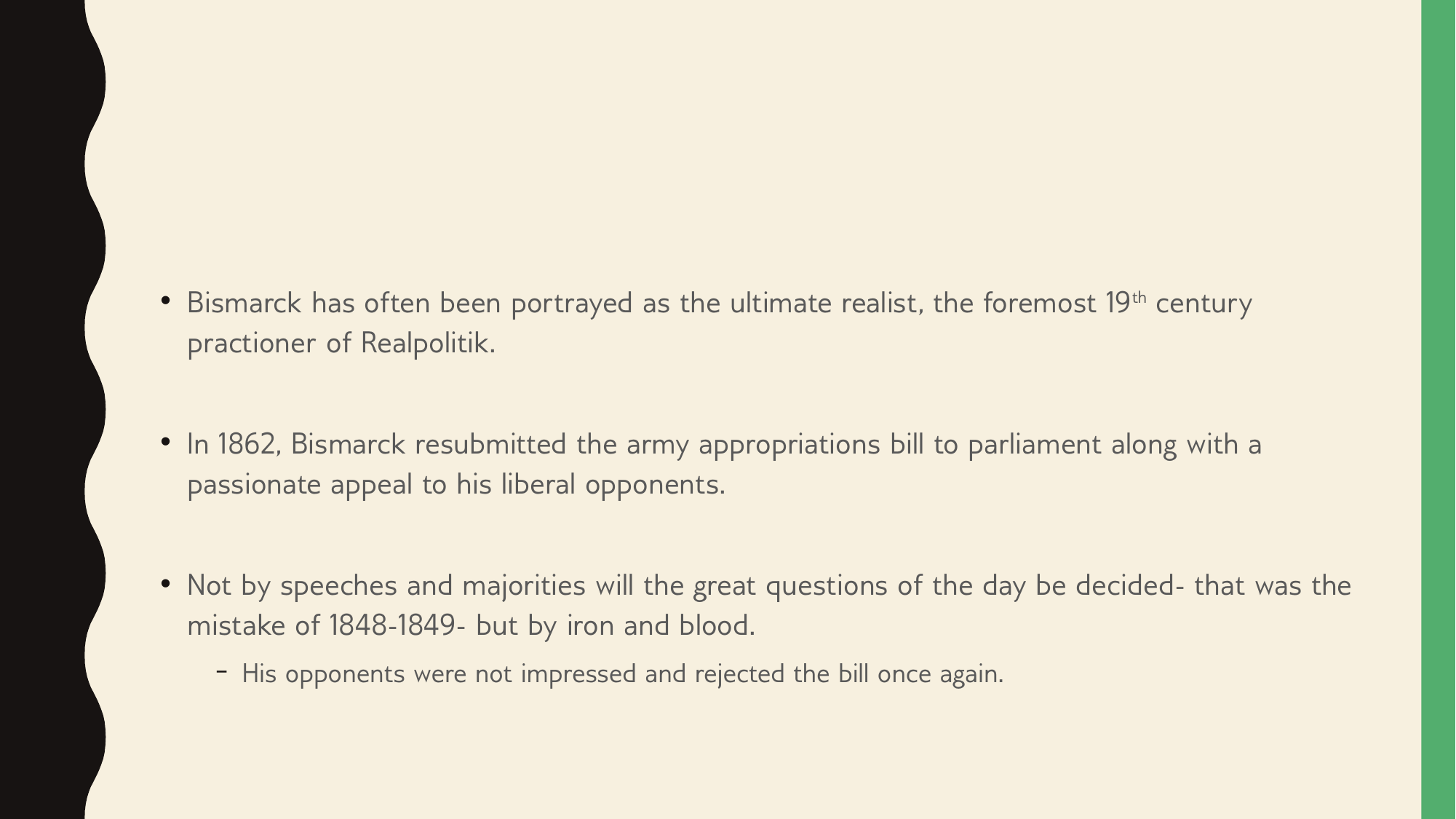

#
Bismarck has often been portrayed as the ultimate realist, the foremost 19th century practioner of Realpolitik.

In 1862, Bismarck resubmitted the army appropriations bill to parliament along with a passionate appeal to his liberal opponents.

Not by speeches and majorities will the great questions of the day be decided- that was the mistake of 1848-1849- but by iron and blood.
His opponents were not impressed and rejected the bill once again.